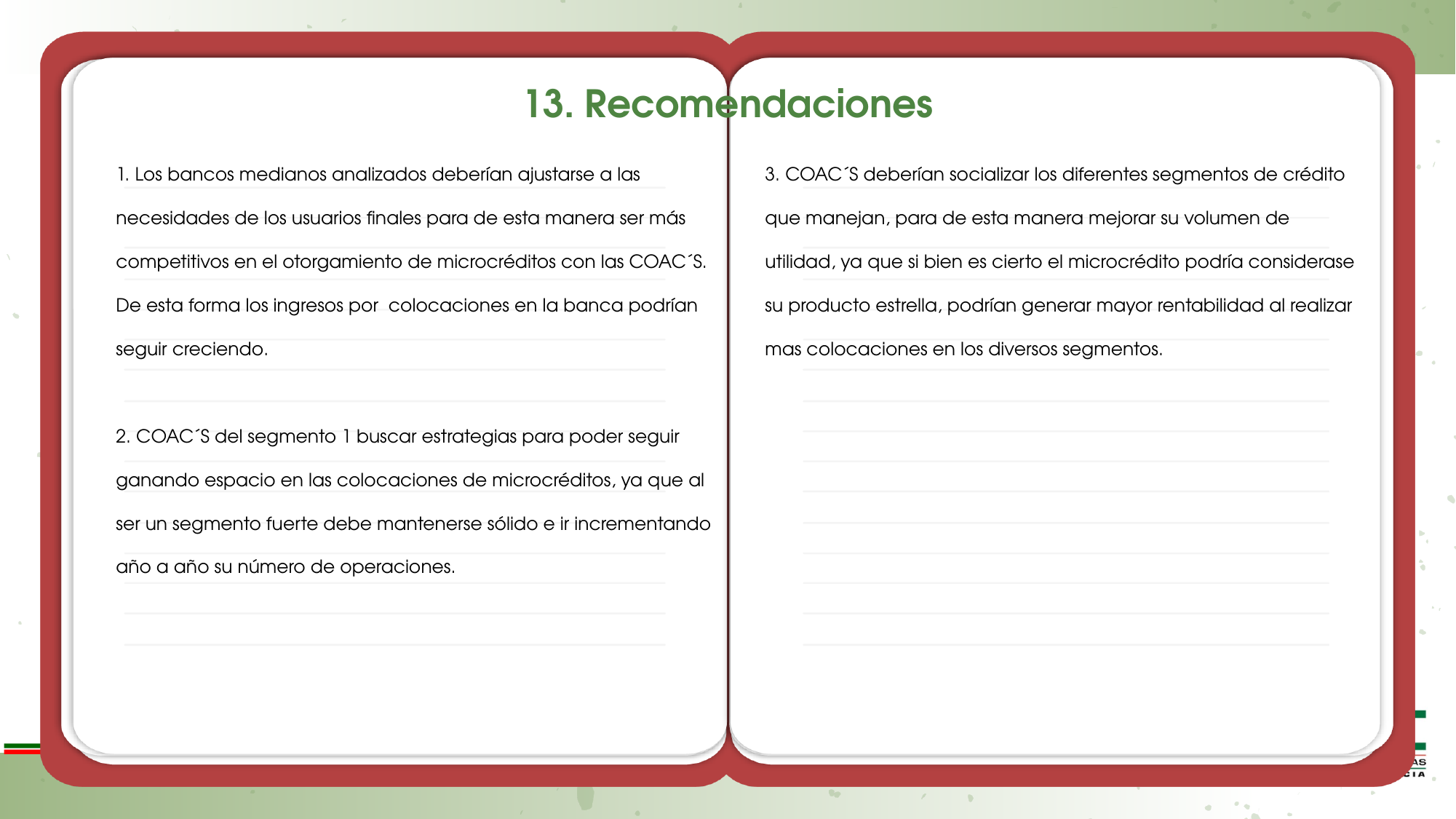

13. Recomendaciones
3. COAC´S deberían socializar los diferentes segmentos de crédito que manejan, para de esta manera mejorar su volumen de utilidad, ya que si bien es cierto el microcrédito podría considerase su producto estrella, podrían generar mayor rentabilidad al realizar mas colocaciones en los diversos segmentos.

1. Los bancos medianos analizados deberían ajustarse a las
necesidades de los usuarios finales para de esta manera ser más competitivos en el otorgamiento de microcréditos con las COAC´S. De esta forma los ingresos por  colocaciones en la banca podrían seguir creciendo.

2. COAC´S del segmento 1 buscar estrategias para poder seguir
ganando espacio en las colocaciones de microcréditos, ya que al ser un segmento fuerte debe mantenerse sólido e ir incrementando año a año su número de operaciones.